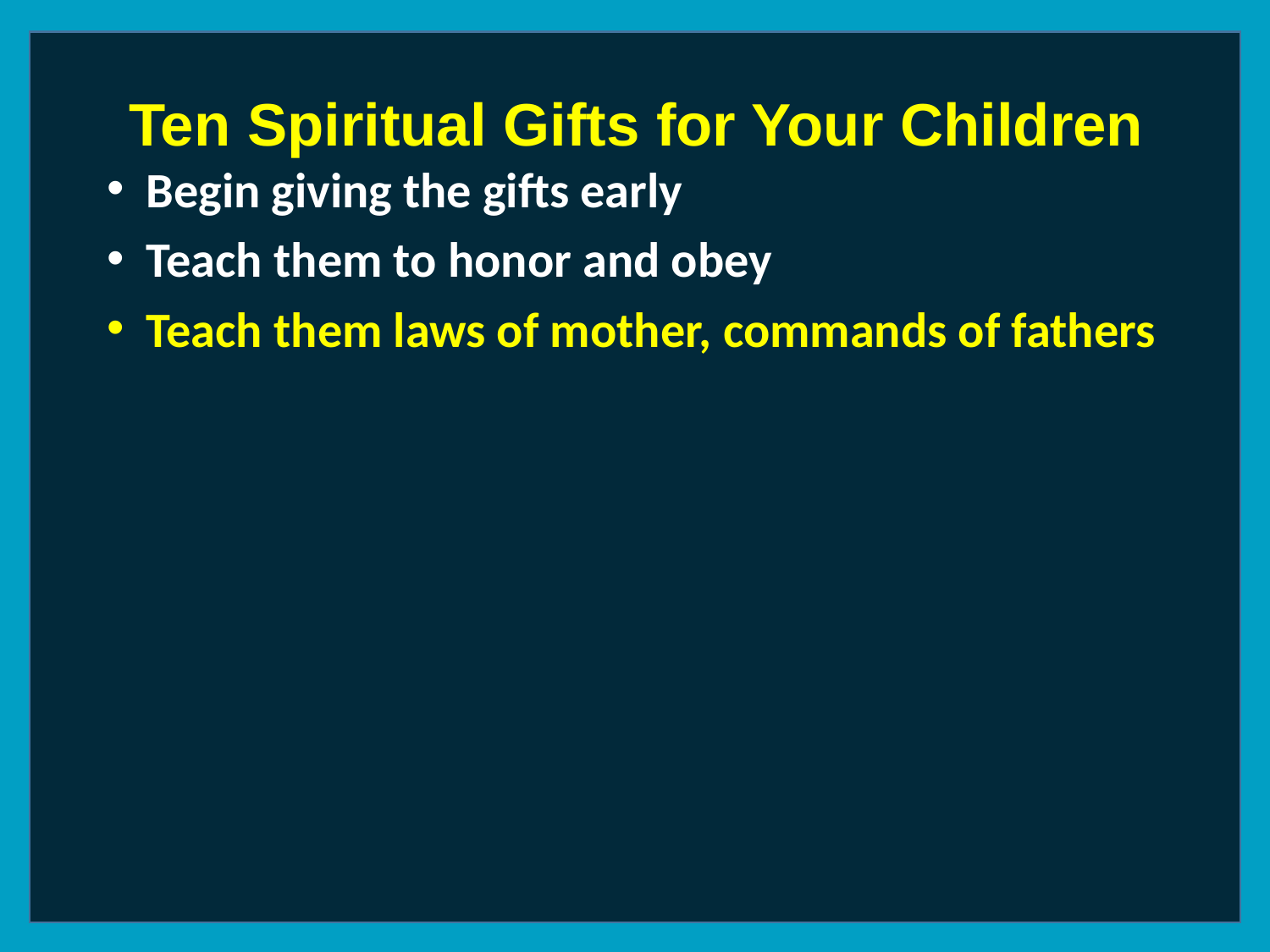

Ten Spiritual Gifts for Your Children
Begin giving the gifts early
Teach them to honor and obey
Teach them laws of mother, commands of fathers